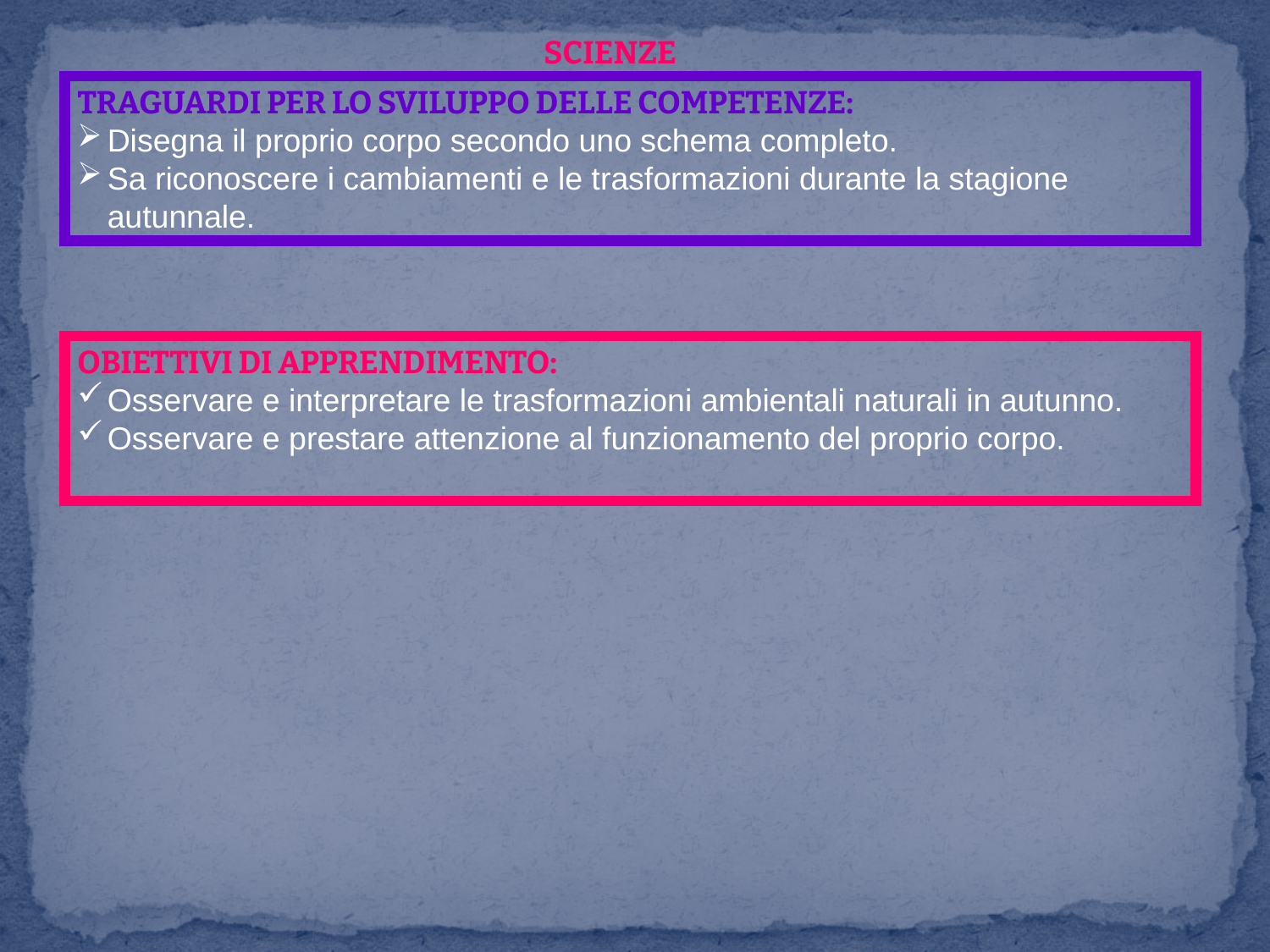

SCIENZE
TRAGUARDI PER LO SVILUPPO DELLE COMPETENZE:
Disegna il proprio corpo secondo uno schema completo.
Sa riconoscere i cambiamenti e le trasformazioni durante la stagione autunnale.
OBIETTIVI DI APPRENDIMENTO:
Osservare e interpretare le trasformazioni ambientali naturali in autunno.
Osservare e prestare attenzione al funzionamento del proprio corpo.